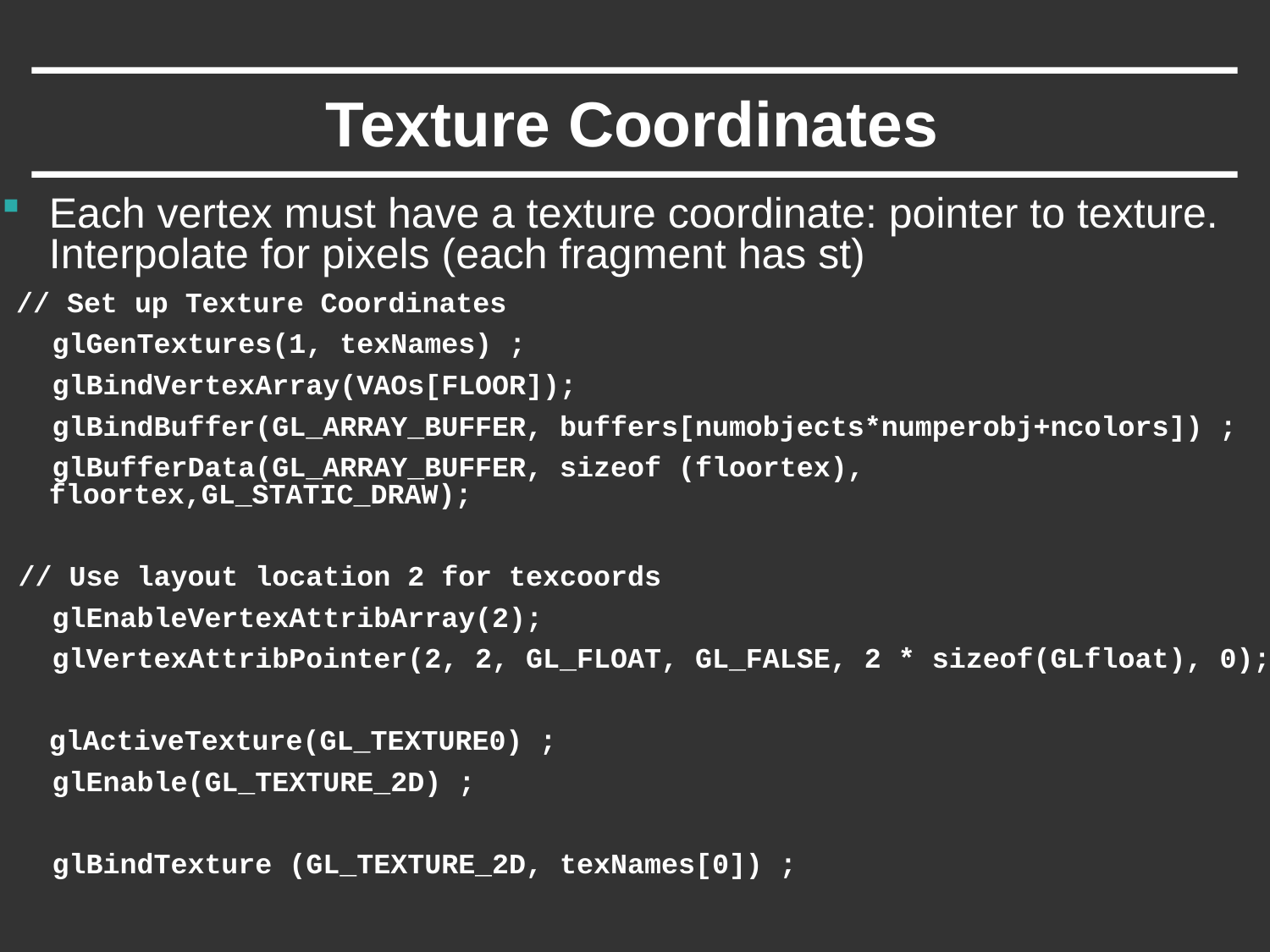

# Texture Coordinates
Each vertex must have a texture coordinate: pointer to texture.  Interpolate for pixels (each fragment has st)
 // Set up Texture Coordinates
   glGenTextures(1, texNames) ;
   glBindVertexArray(VAOs[FLOOR]);
   glBindBuffer(GL_ARRAY_BUFFER, buffers[numobjects*numperobj+ncolors]) ;
   glBufferData(GL_ARRAY_BUFFER, sizeof (floortex), floortex,GL_STATIC_DRAW);

 // Use layout location 2 for texcoords
   glEnableVertexAttribArray(2);
   glVertexAttribPointer(2, 2, GL_FLOAT, GL_FALSE, 2 * sizeof(GLfloat), 0);

	glActiveTexture(GL_TEXTURE0) ;
   glEnable(GL_TEXTURE_2D) ;

   glBindTexture (GL_TEXTURE_2D, texNames[0]) ;